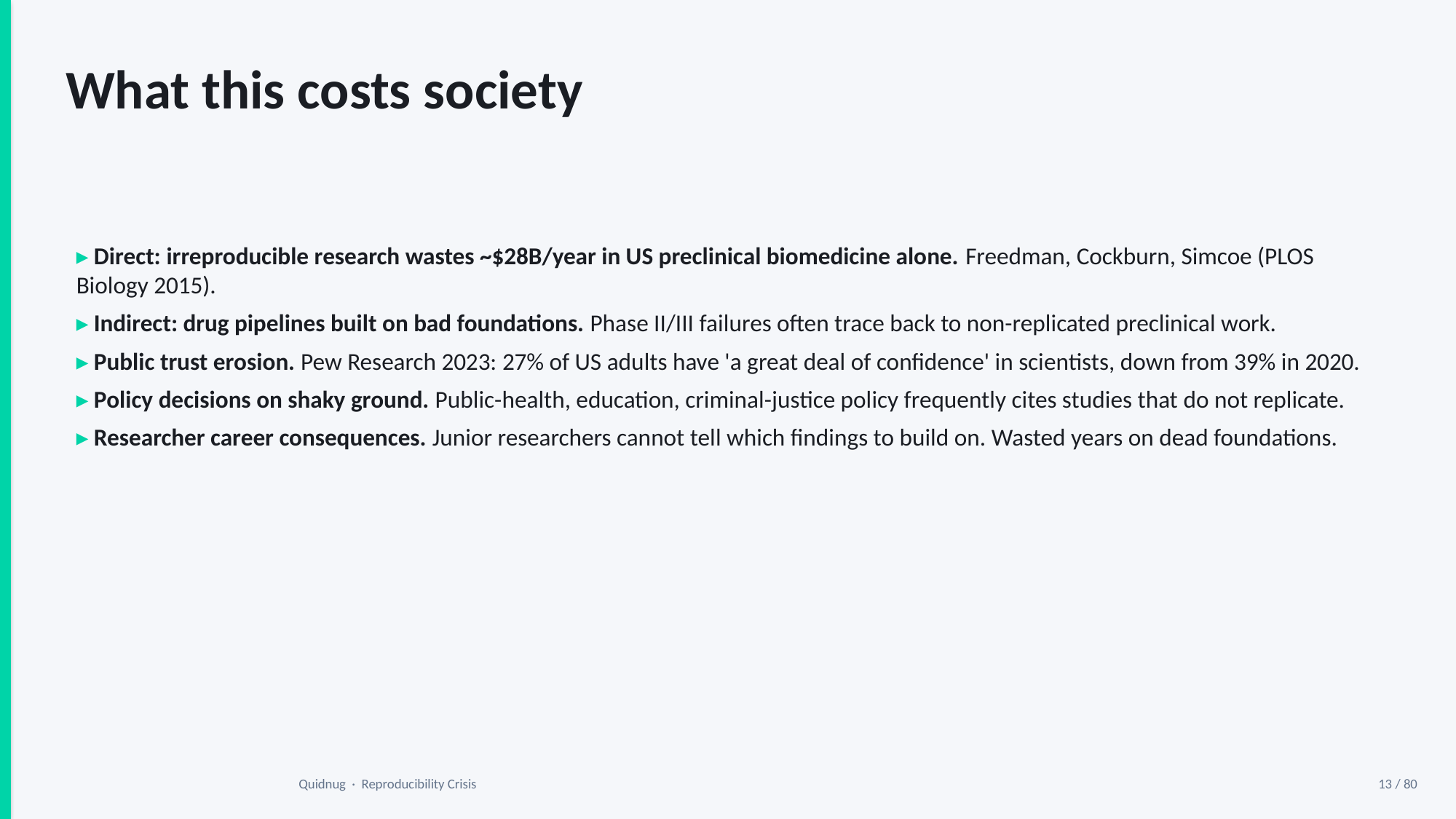

What this costs society
▸ Direct: irreproducible research wastes ~$28B/year in US preclinical biomedicine alone. Freedman, Cockburn, Simcoe (PLOS Biology 2015).
▸ Indirect: drug pipelines built on bad foundations. Phase II/III failures often trace back to non-replicated preclinical work.
▸ Public trust erosion. Pew Research 2023: 27% of US adults have 'a great deal of confidence' in scientists, down from 39% in 2020.
▸ Policy decisions on shaky ground. Public-health, education, criminal-justice policy frequently cites studies that do not replicate.
▸ Researcher career consequences. Junior researchers cannot tell which findings to build on. Wasted years on dead foundations.
Quidnug  ·  Reproducibility Crisis
13 / 80